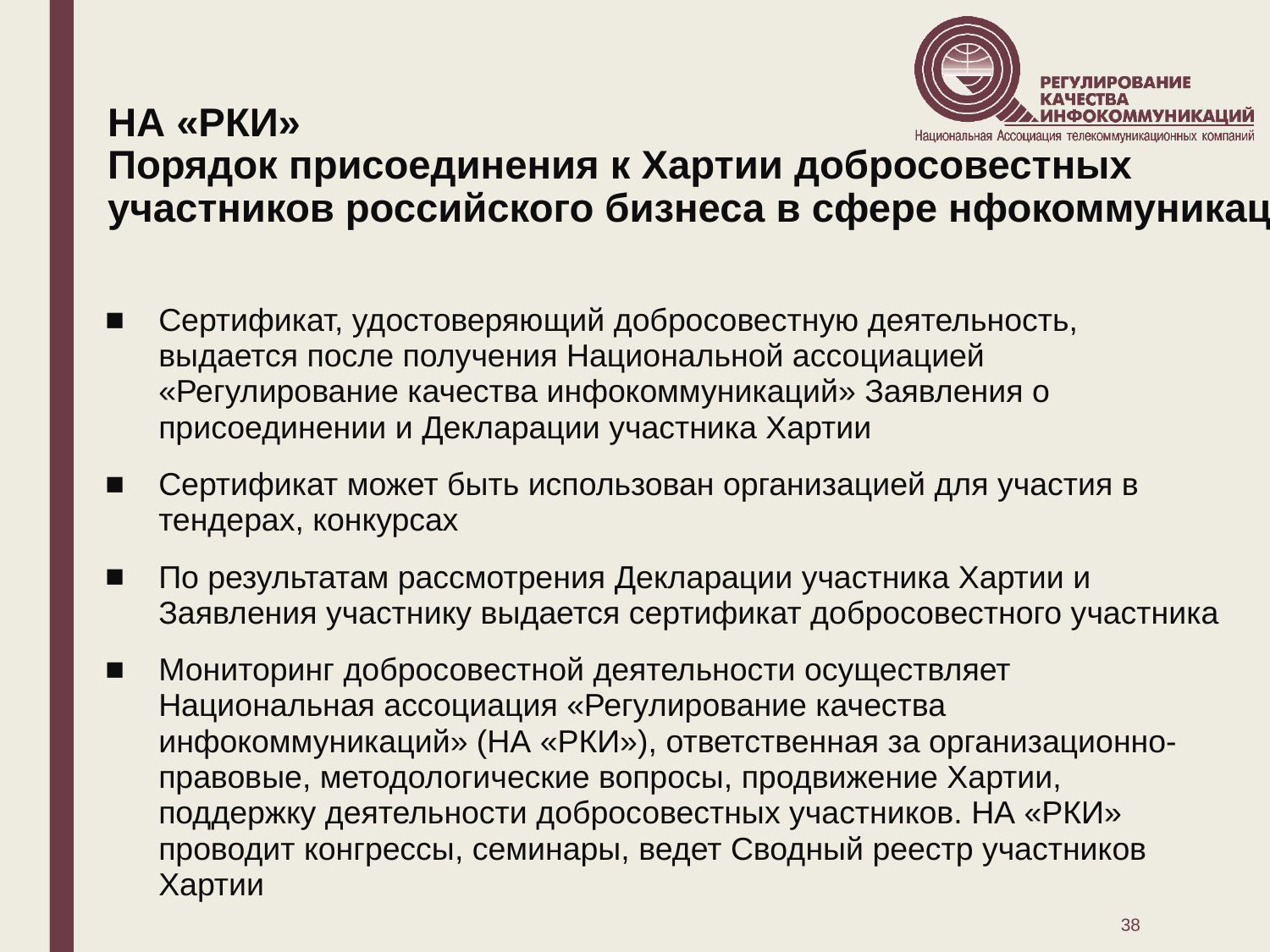

# НА «РКИ» Порядок присоединения к Хартии добросовестных участников российского бизнеса в сфере нфокоммуникаций
Сертификат, удостоверяющий добросовестную деятельность, выдается после получения Национальной ассоциацией «Регулирование качества инфокоммуникаций» Заявления о присоединении и Декларации участника Хартии
Сертификат может быть использован организацией для участия в тендерах, конкурсах
По результатам рассмотрения Декларации участника Хартии и Заявления участнику выдается сертификат добросовестного участника
Мониторинг добросовестной деятельности осуществляет Национальная ассоциация «Регулирование качества инфокоммуникаций» (НА «РКИ»), ответственная за организационно-правовые, методологические вопросы, продвижение Хартии, поддержку деятельности добросовестных участников. НА «РКИ» проводит конгрессы, семинары, ведет Сводный реестр участников Хартии
38